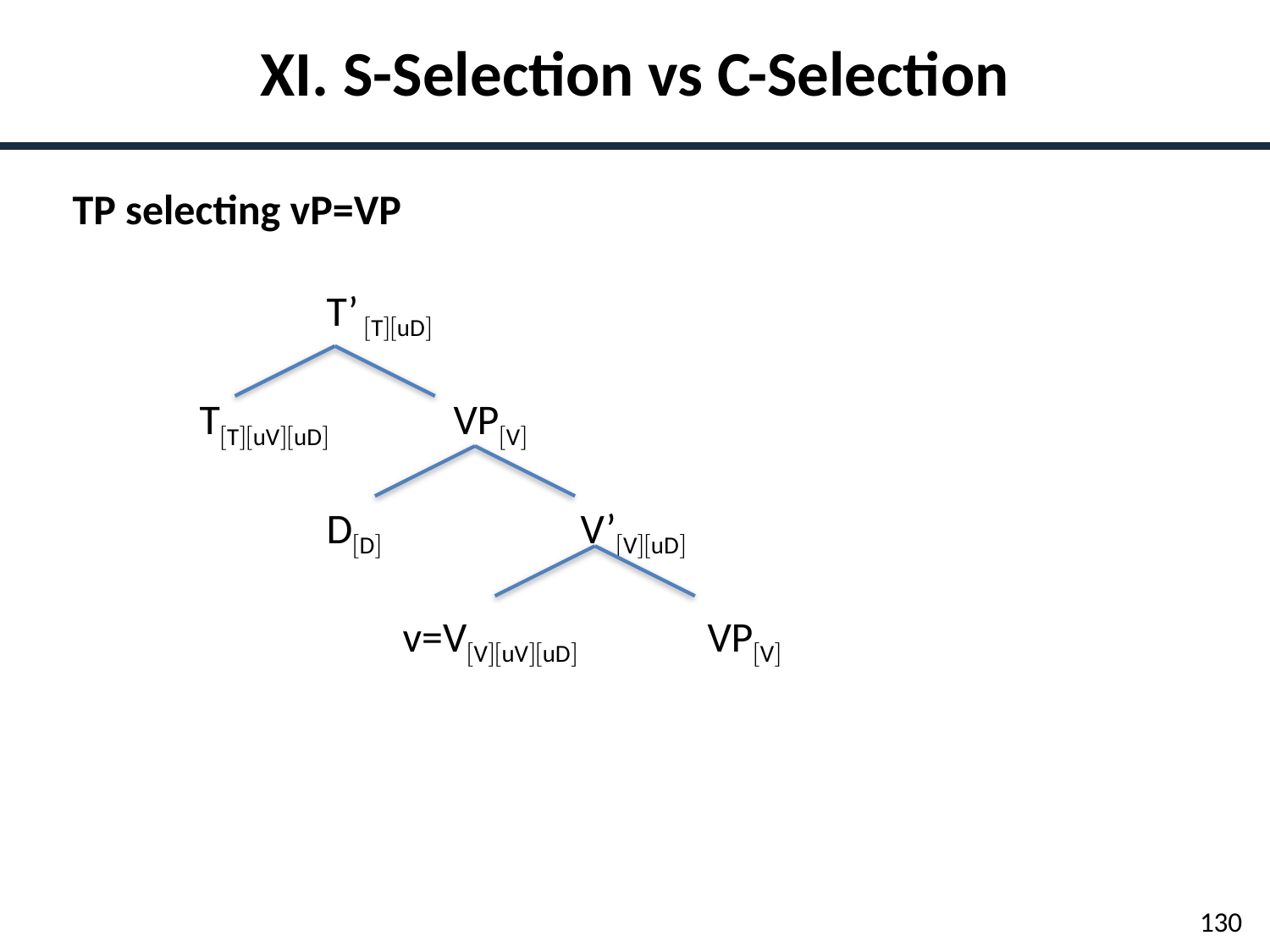

XI. S-Selection vs C-Selection
TP selecting vP=VP

		T’ [T][uD]

	T[T][uV][uD]  	VP[V]

		D[D]  		V’[V][uD]

		        v=V[V][uV][uD]  	VP[V]

130